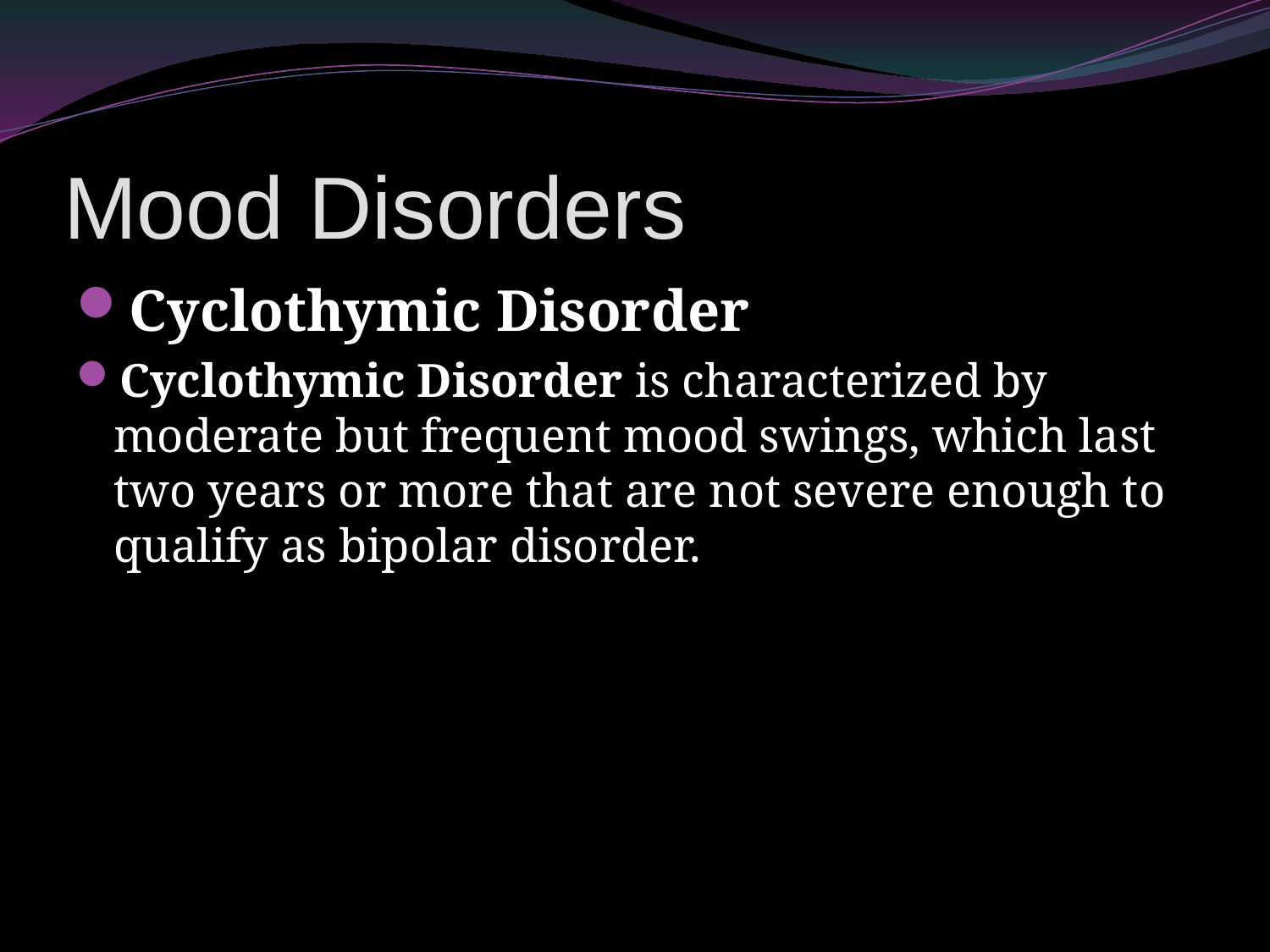

# Mood Disorders
Cyclothymic Disorder
Cyclothymic Disorder is characterized by moderate but frequent mood swings, which last two years or more that are not severe enough to qualify as bipolar disorder.